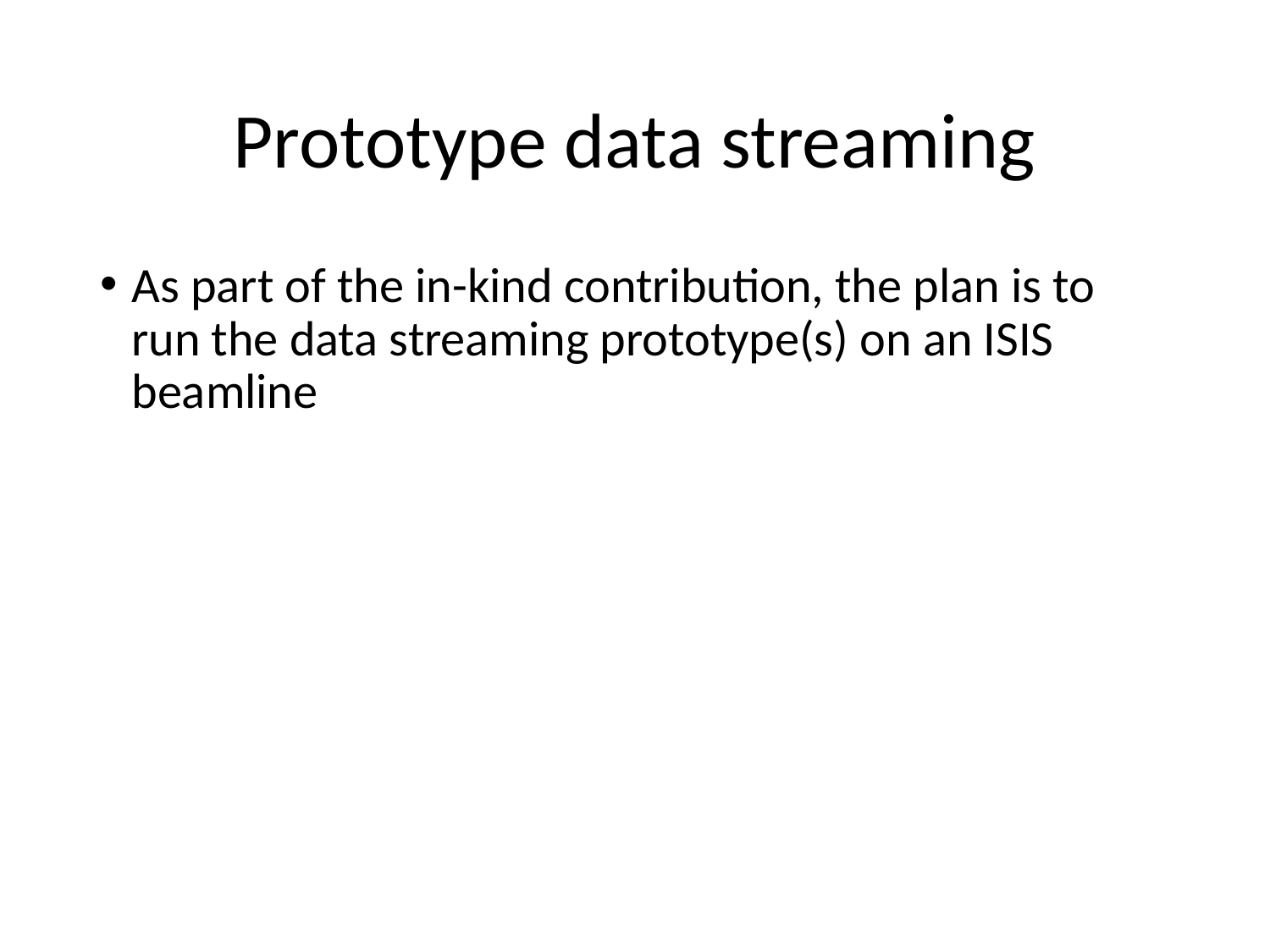

# Prototype data streaming
As part of the in-kind contribution, the plan is to run the data streaming prototype(s) on an ISIS beamline